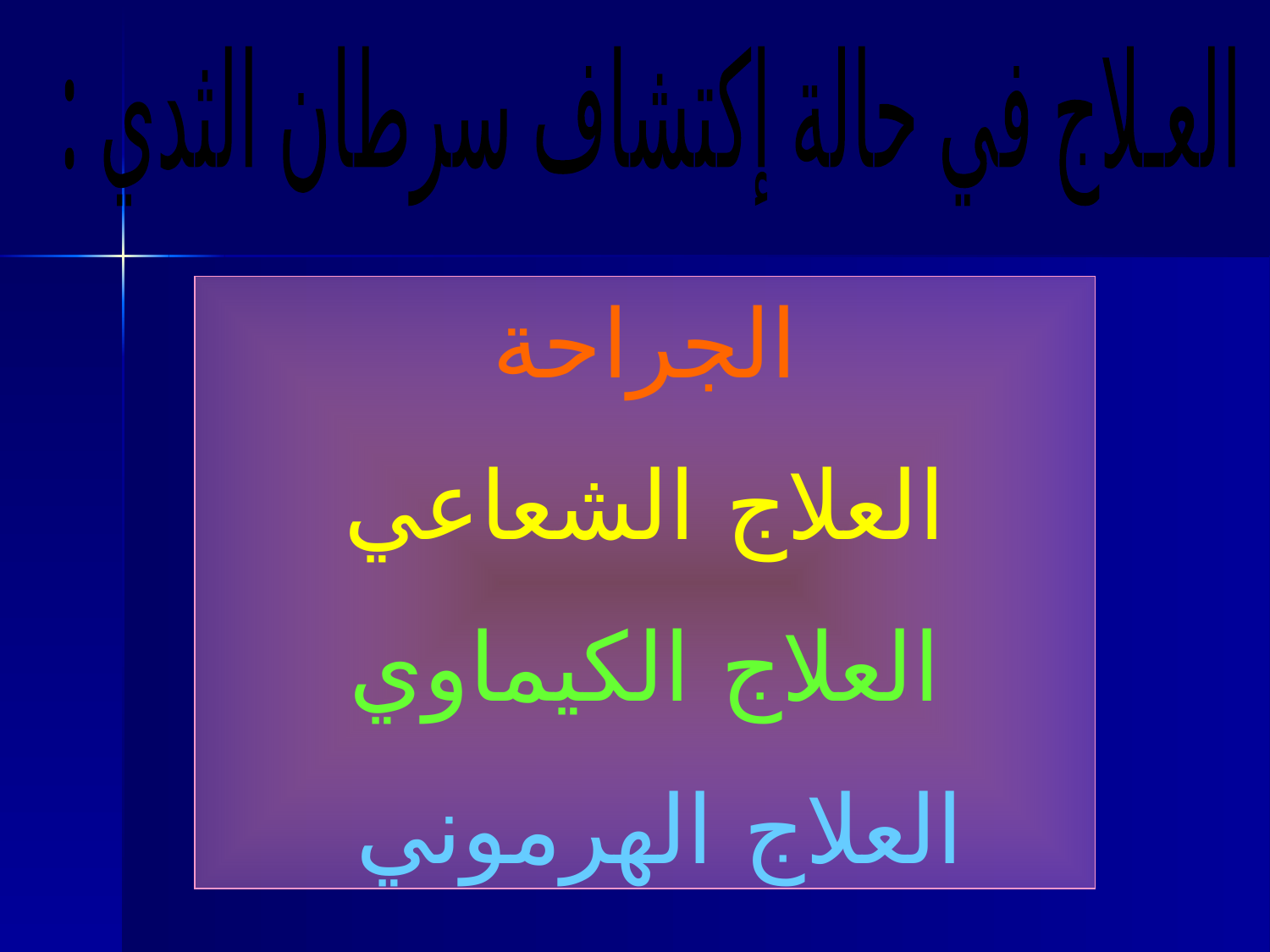

العـلاج في حالة إكتشاف سرطان الثدي :
الجراحة
العلاج الشعاعي
العلاج الكيماوي
العلاج الهرموني